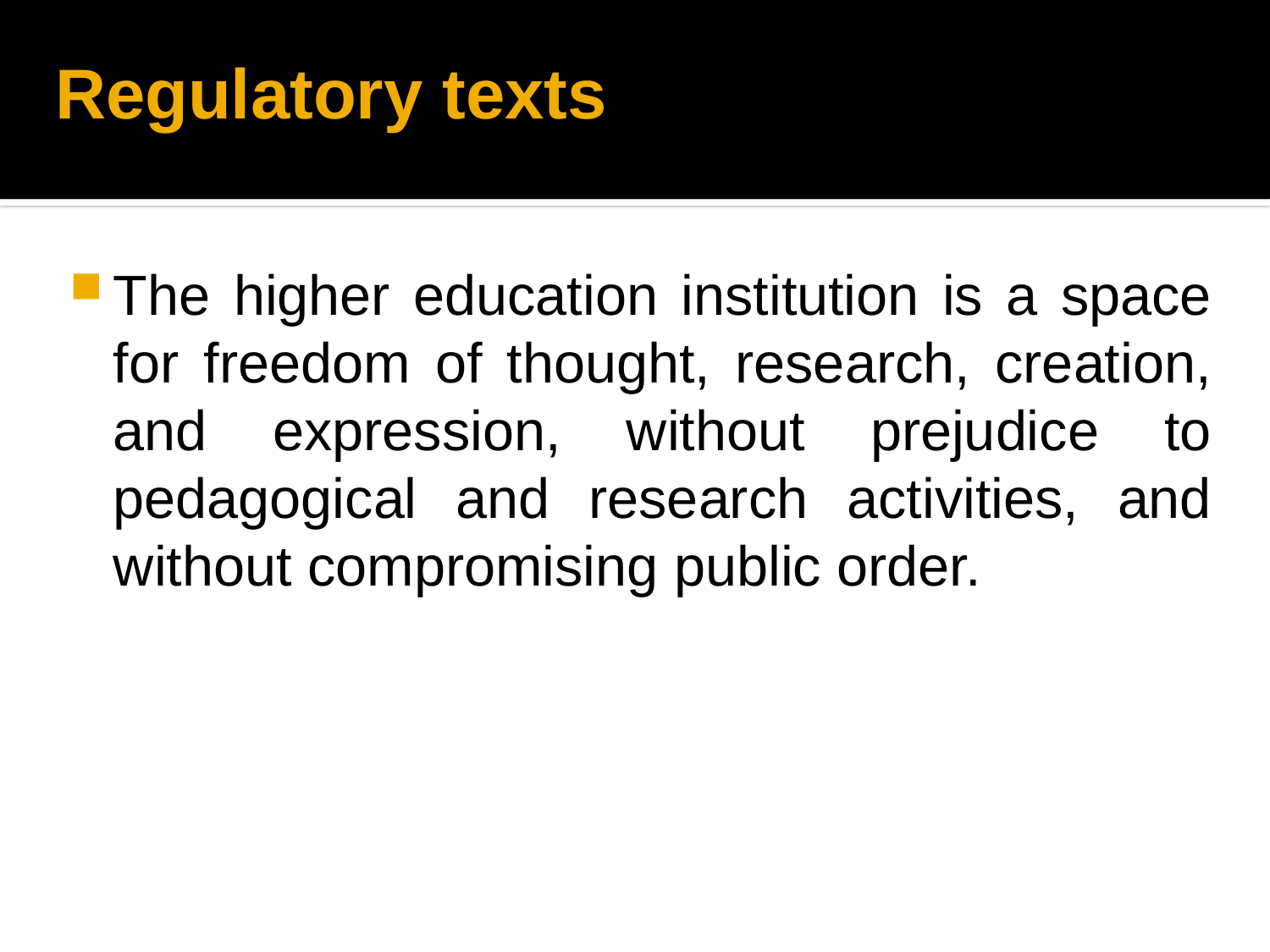

# Regulatory texts
The higher education institution is a space for freedom of thought, research, creation, and expression, without prejudice to pedagogical and research activities, and without compromising public order.